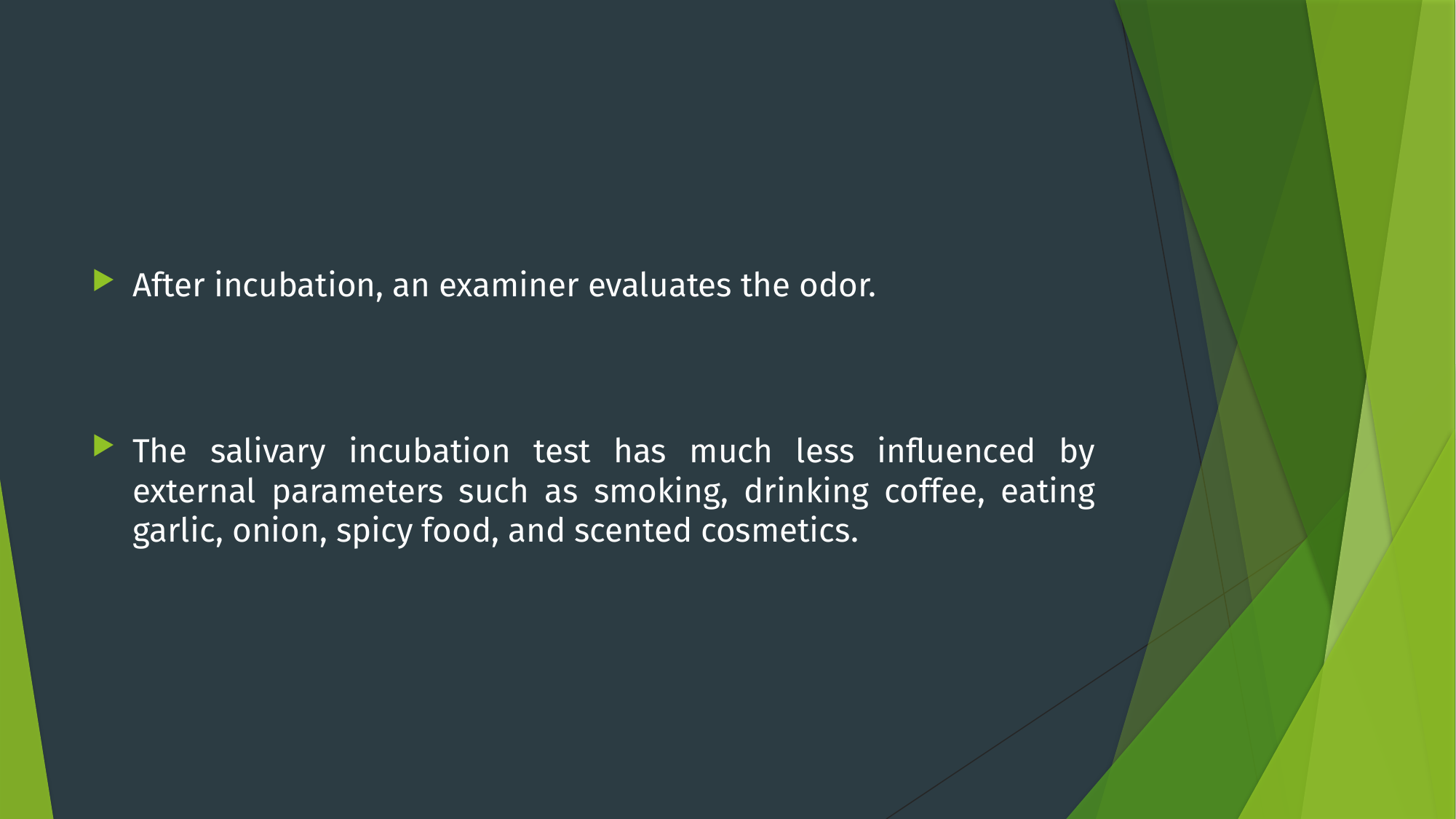

#
After incubation, an examiner evaluates the odor.

The salivary incubation test has much less influenced by external parameters such as smoking, drinking coffee, eating garlic, onion, spicy food, and scented cosmetics.